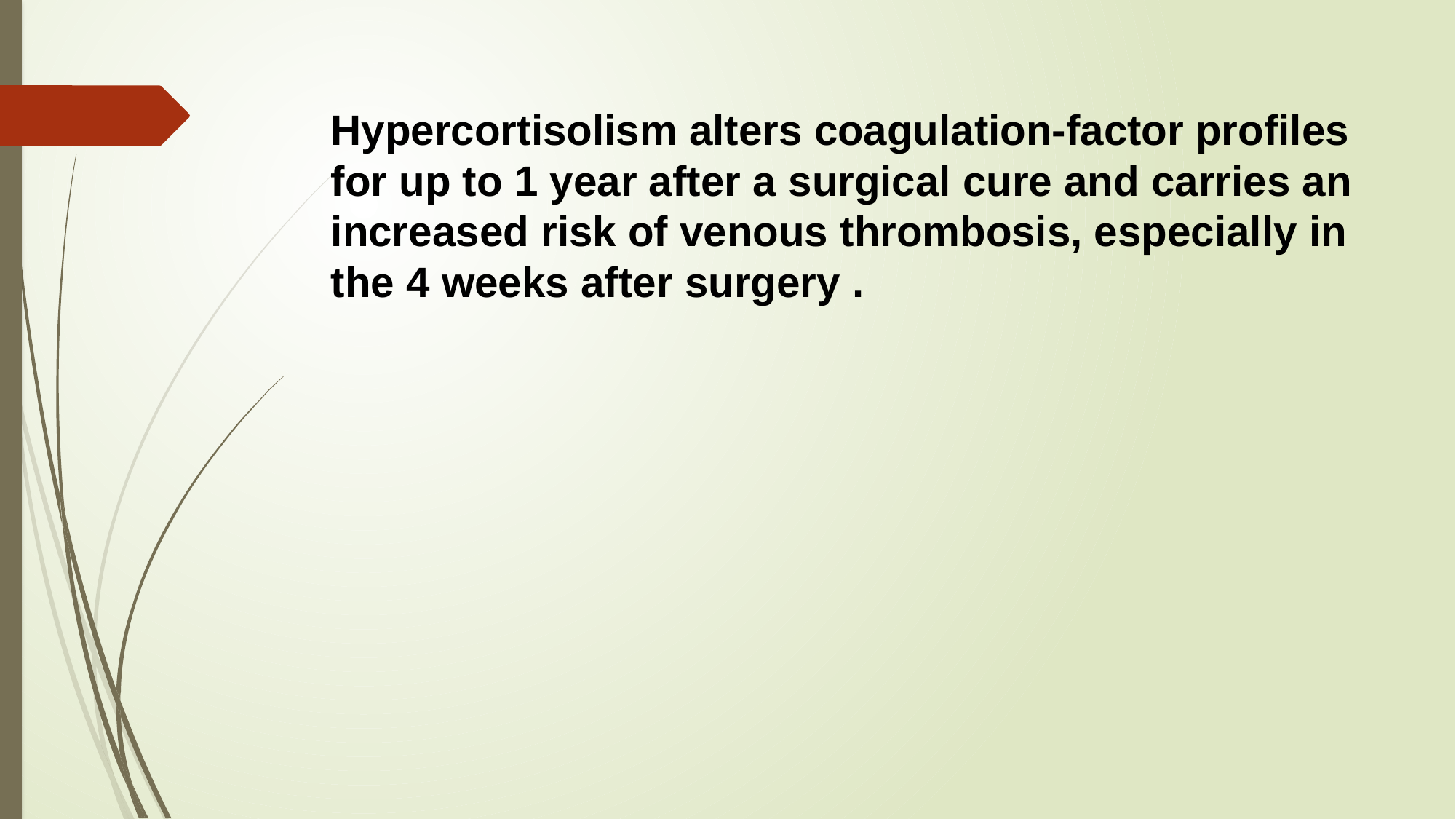

Hypercortisolism alters coagulation-factor profiles for up to 1 year after a surgical cure and carries an increased risk of venous thrombosis, especially in the 4 weeks after surgery .